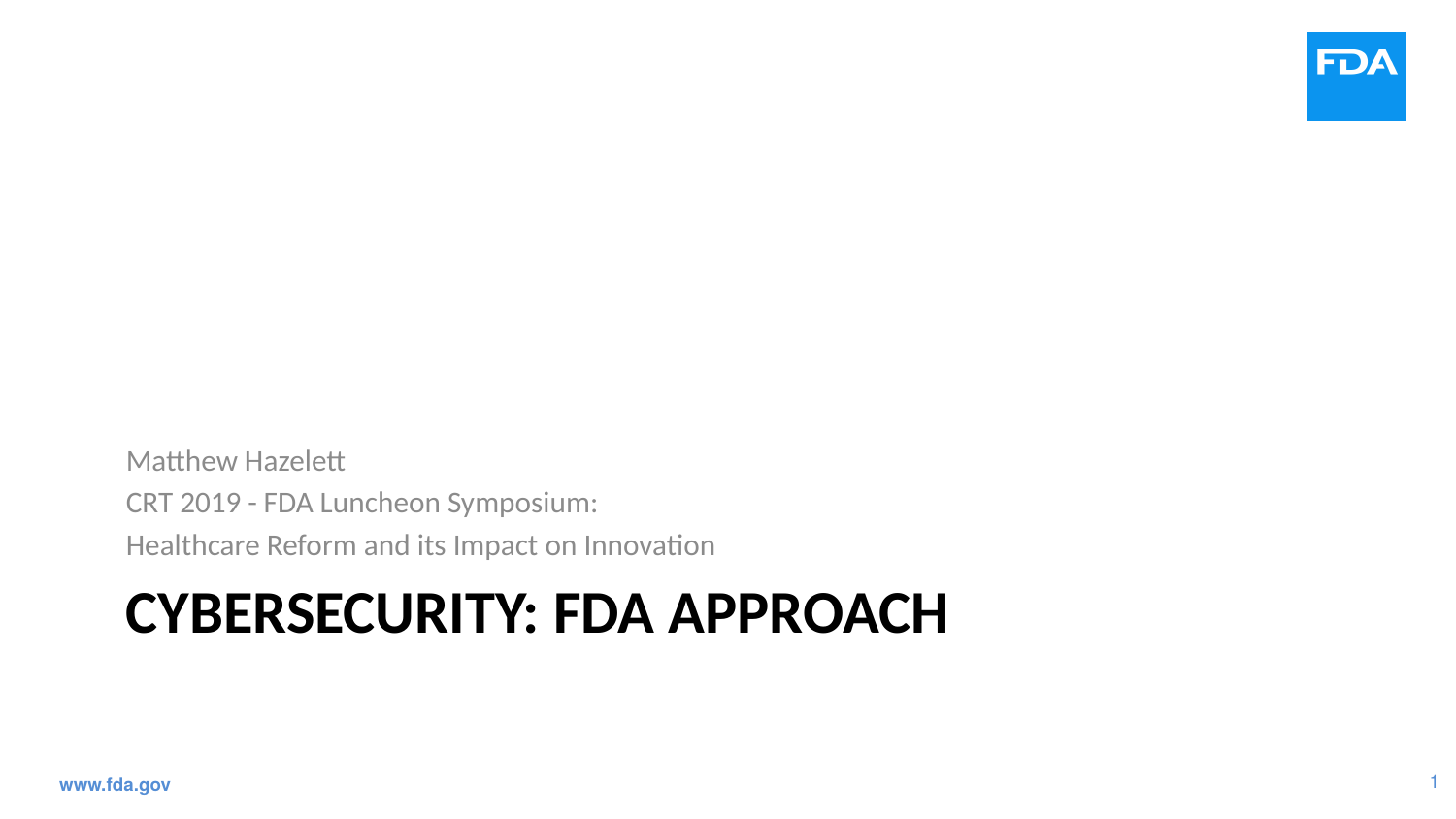

Matthew Hazelett
CRT 2019 - FDA Luncheon Symposium:
Healthcare Reform and its Impact on Innovation
# Cybersecurity: FDA Approach
www.fda.gov